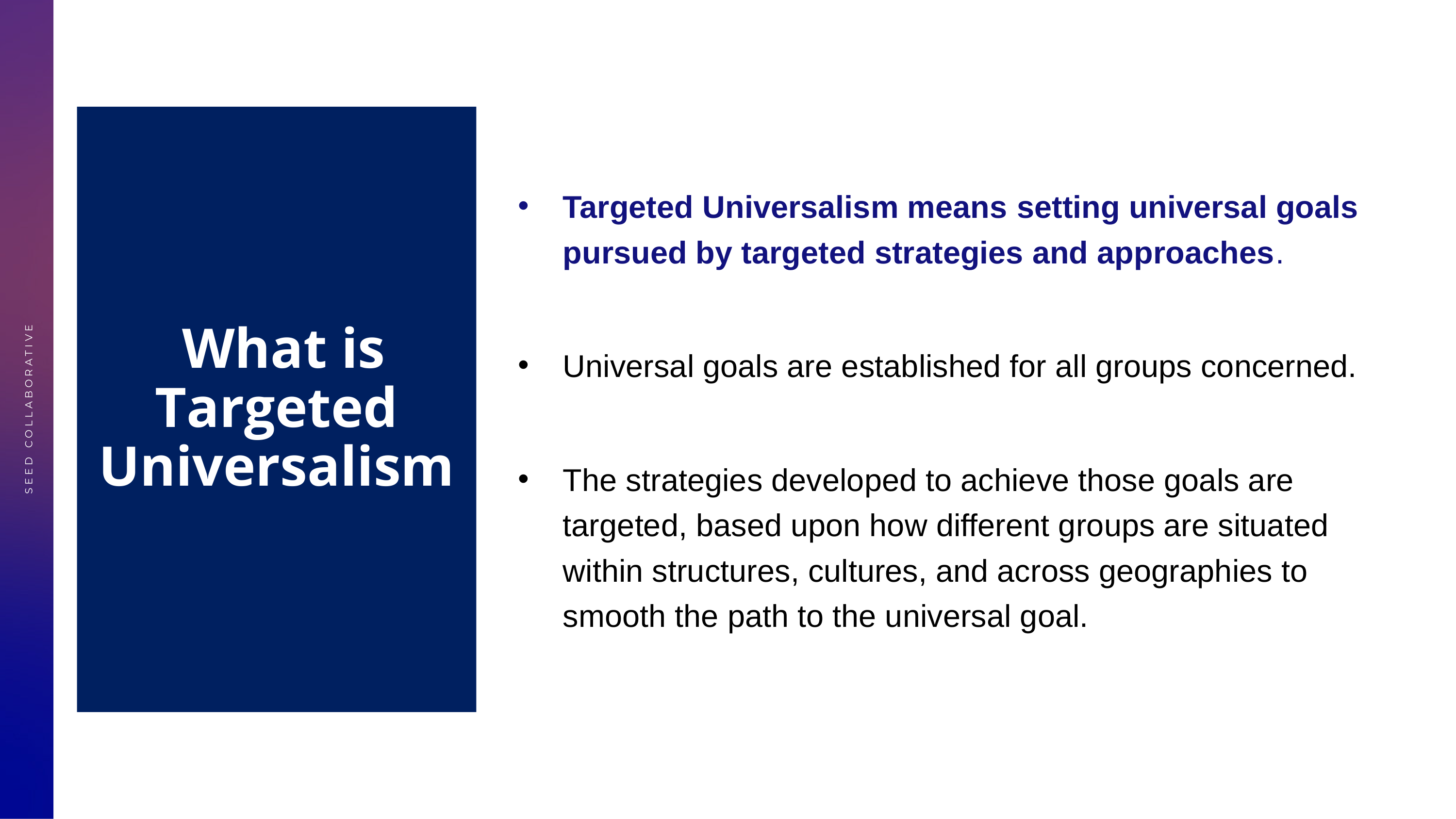

# What is Targeted Universalism
Targeted Universalism means setting universal goals pursued by targeted strategies and approaches.

Universal goals are established for all groups concerned.

The strategies developed to achieve those goals are targeted, based upon how different groups are situated within structures, cultures, and across geographies to smooth the path to the universal goal.
SEED COLLABORATIVE